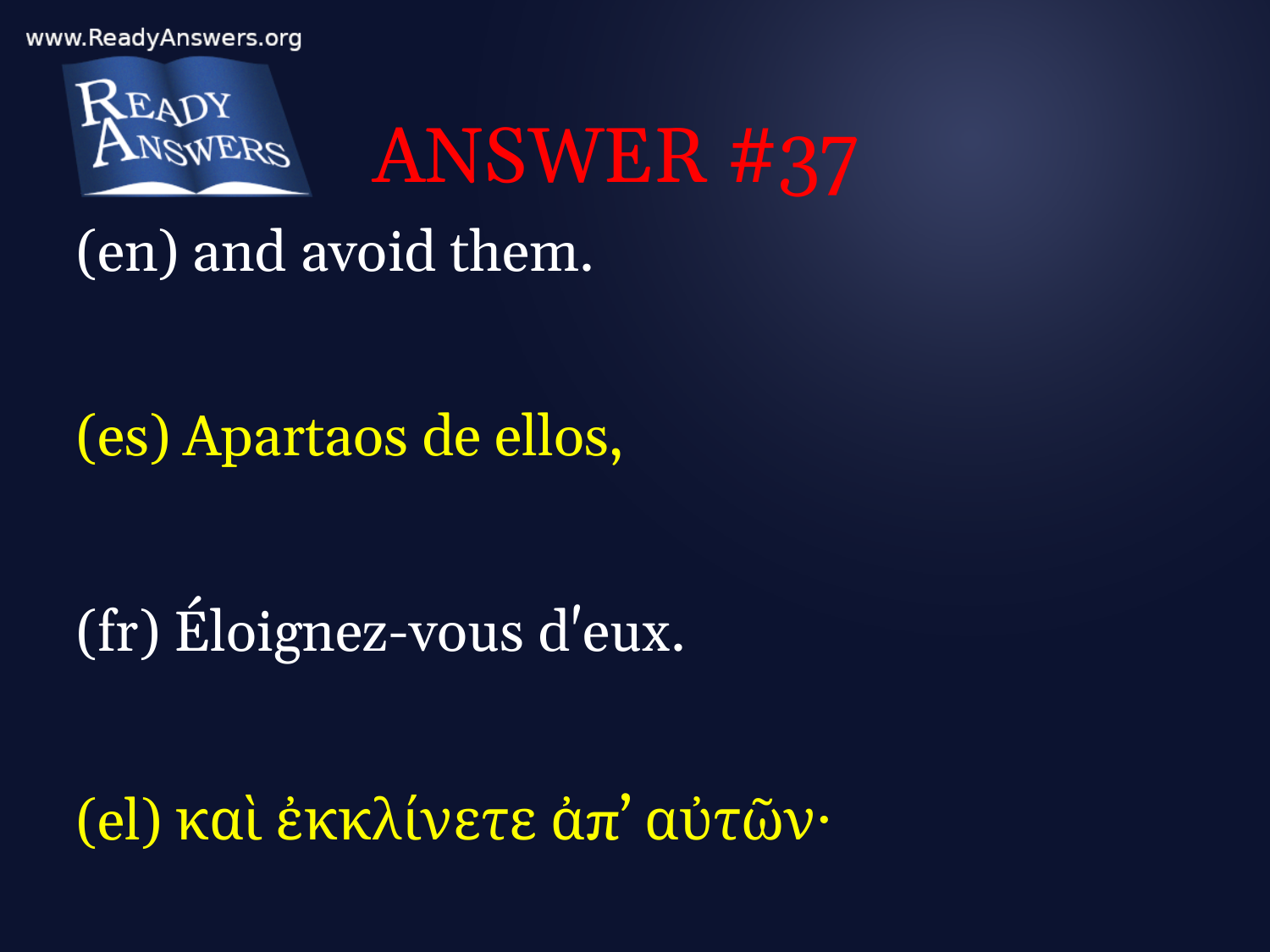

# ANSWER #37
(en) and avoid them.
(es) Apartaos de ellos,
(fr) Éloignez-vous d'eux.
(el) καὶ ἐκκλίνετε ἀπ’ αὐτῶν·